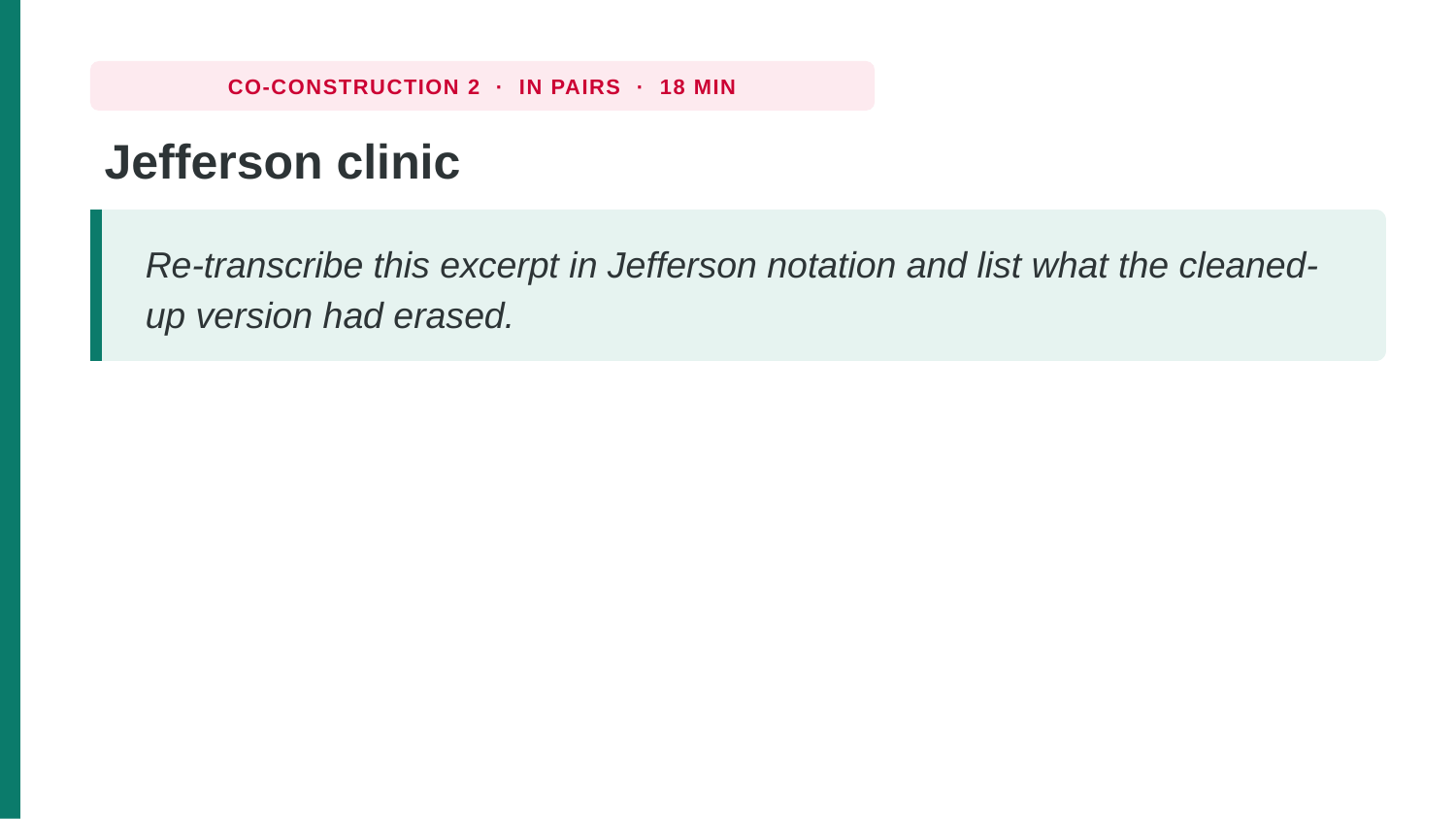

CO-CONSTRUCTION 2  ·  IN PAIRS  ·  18 MIN
Jefferson clinic

Re-transcribe this excerpt in Jefferson notation and list what the cleaned-up version had erased.